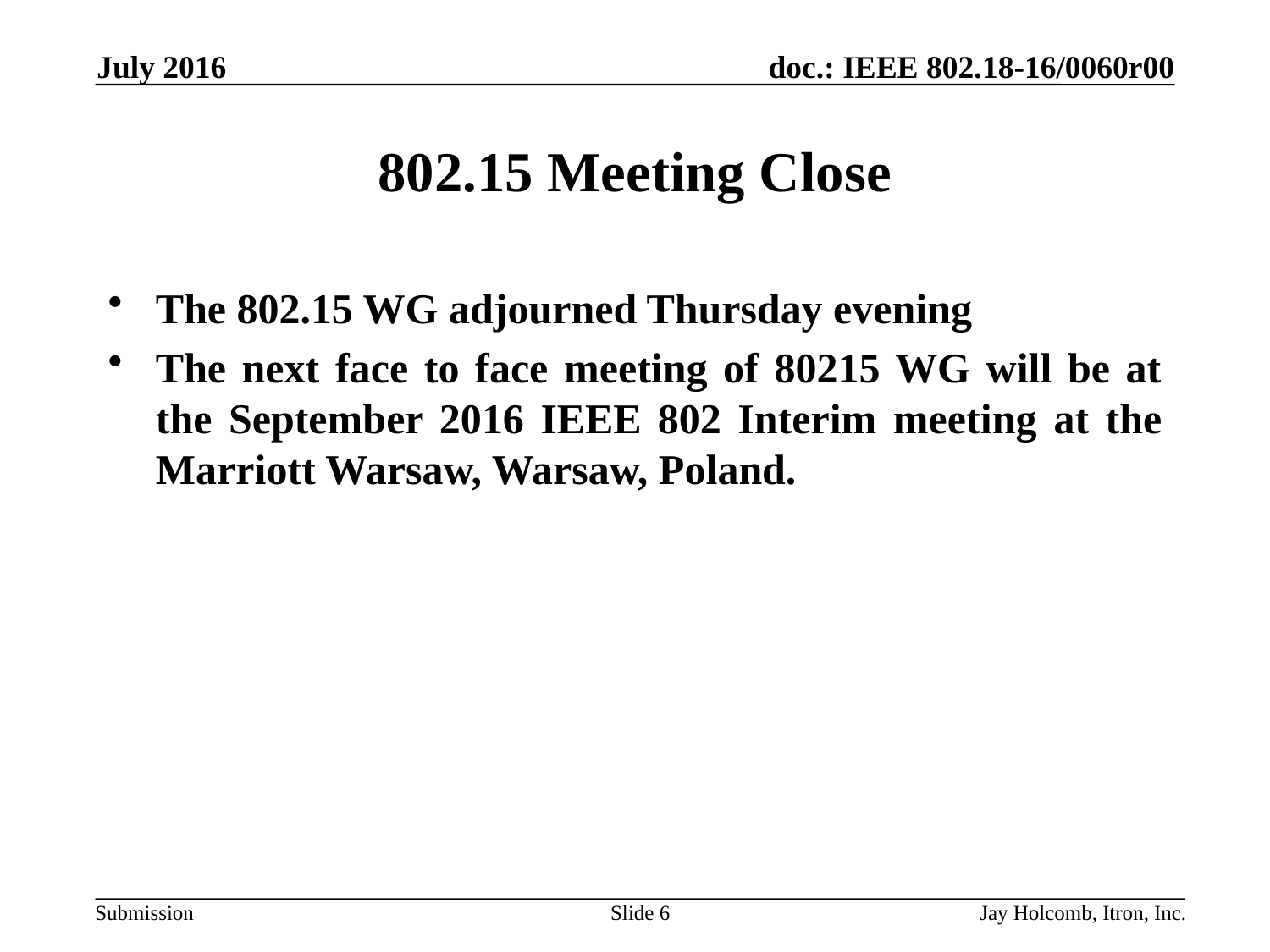

July 2016
# 802.15 Meeting Close
The 802.15 WG adjourned Thursday evening
The next face to face meeting of 80215 WG will be at the September 2016 IEEE 802 Interim meeting at the Marriott Warsaw, Warsaw, Poland.
Slide 6
Jay Holcomb, Itron, Inc.